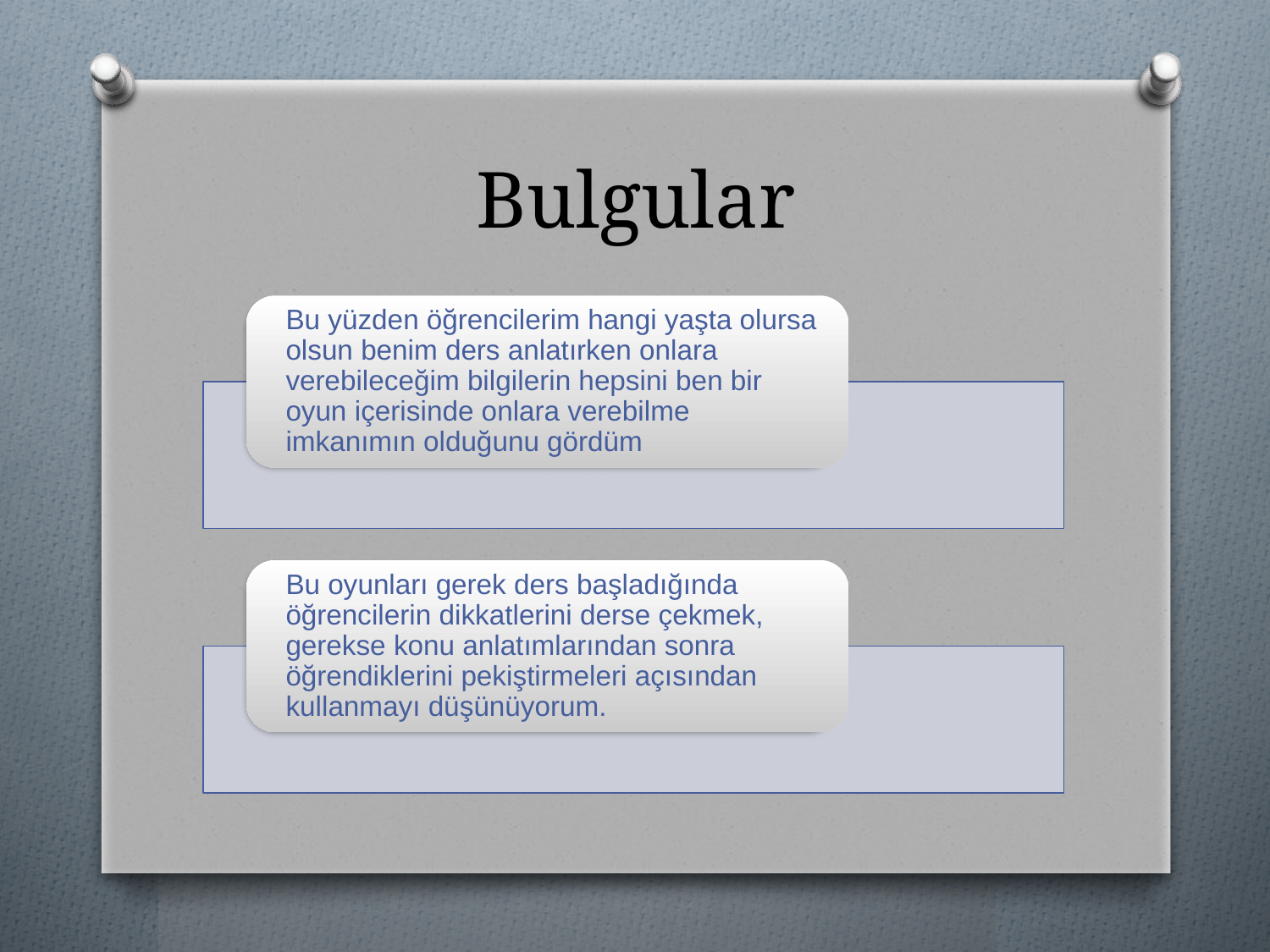

# Bulgular
Bu yüzden öğrencilerim hangi yaşta olursa olsun benim ders anlatırken onlara verebileceğim bilgilerin hepsini ben bir oyun içerisinde onlara verebilme imkanımın olduğunu gördüm
Bu oyunları gerek ders başladığında öğrencilerin dikkatlerini derse çekmek, gerekse konu anlatımlarından sonra öğrendiklerini pekiştirmeleri açısından kullanmayı düşünüyorum.